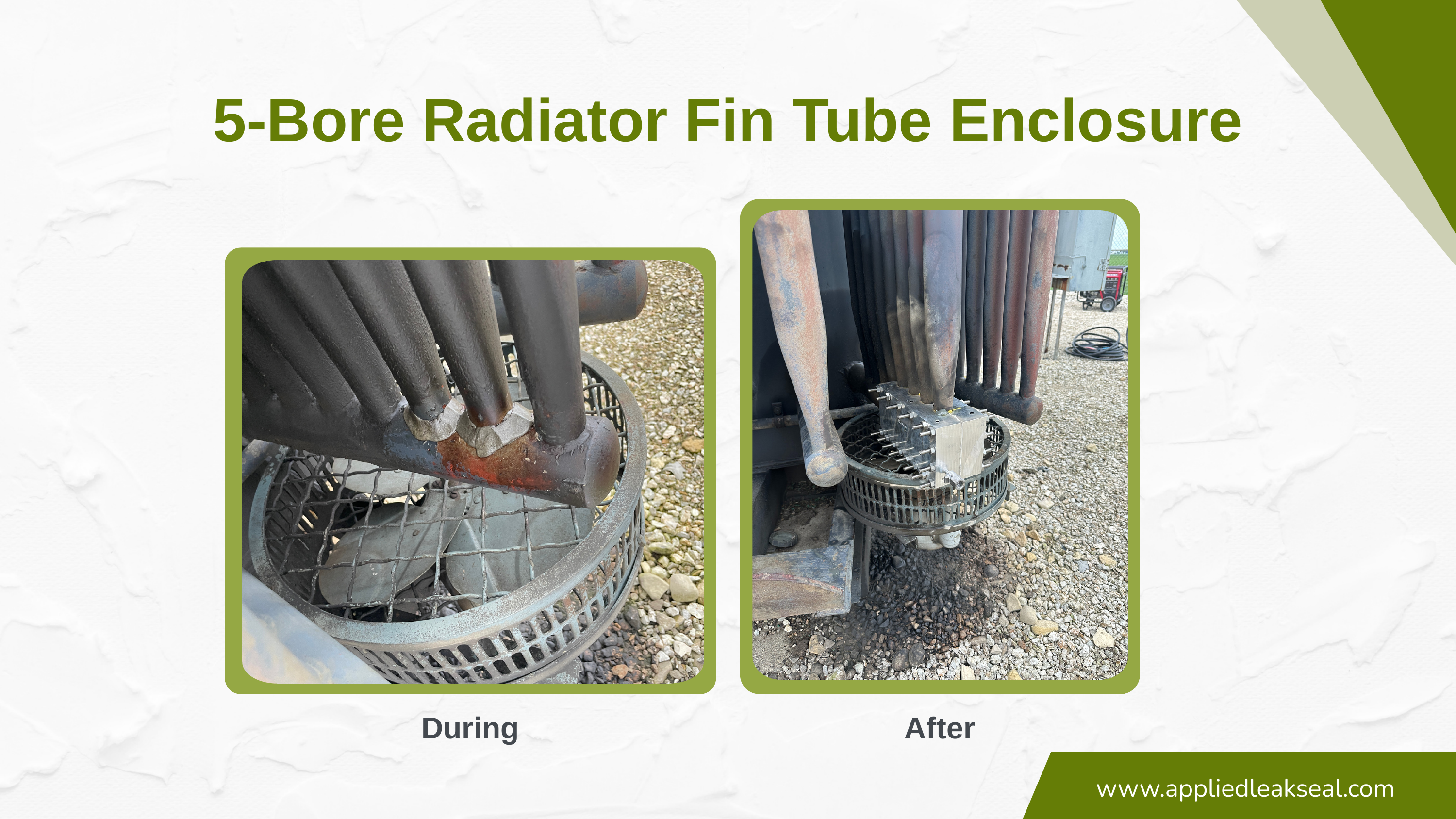

5-Bore Radiator Fin Tube Enclosure

During
After

www.appliedleakseal.com